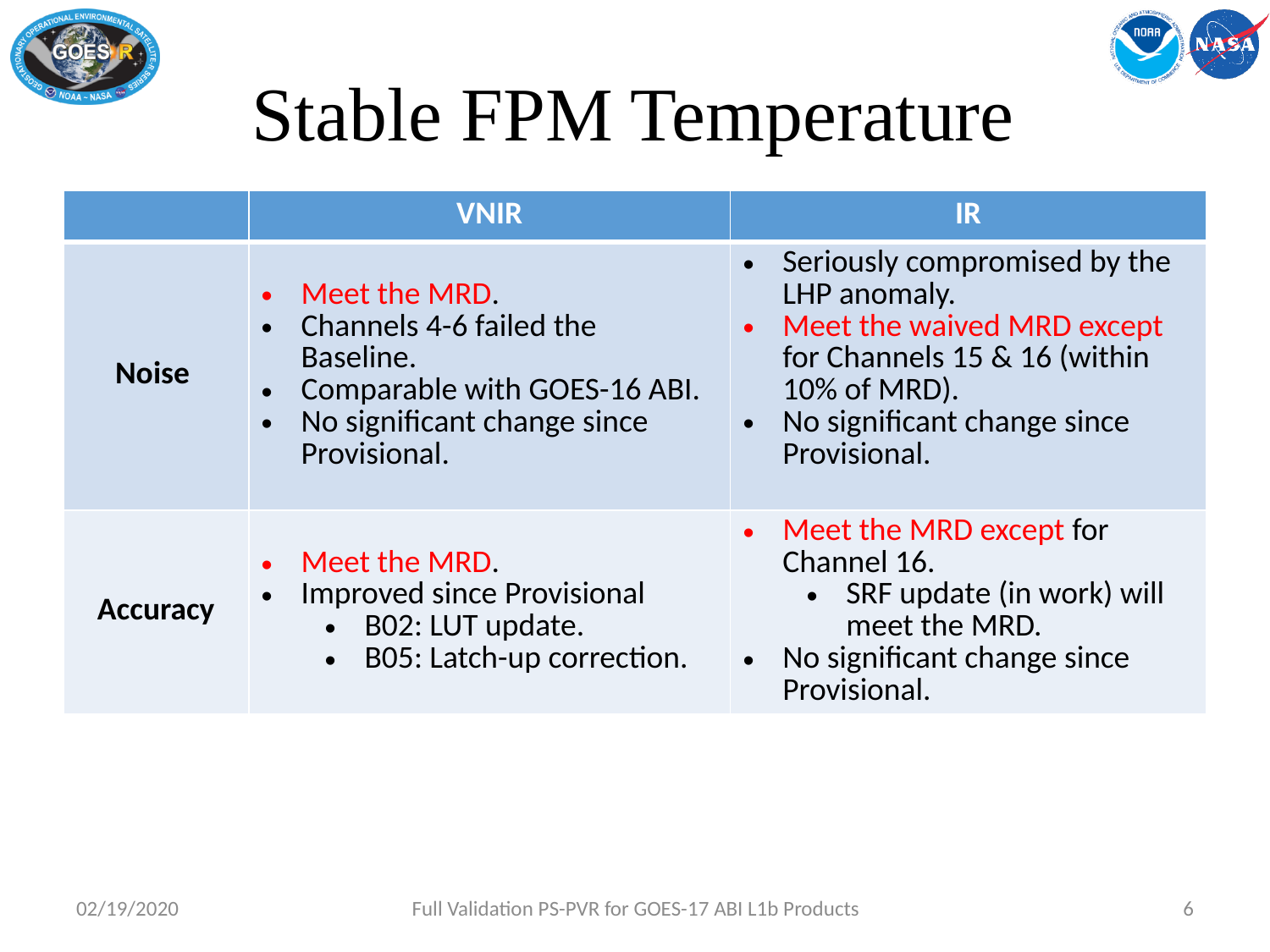

# Stable FPM Temperature
|  | VNIR | IR |
| --- | --- | --- |
| Noise | Meet the MRD. Channels 4-6 failed the Baseline. Comparable with GOES-16 ABI. No significant change since Provisional. | Seriously compromised by the LHP anomaly. Meet the waived MRD except for Channels 15 & 16 (within 10% of MRD). No significant change since Provisional. |
| Accuracy | Meet the MRD. Improved since Provisional B02: LUT update. B05: Latch-up correction. | Meet the MRD except for Channel 16. SRF update (in work) will meet the MRD. No significant change since Provisional. |
02/19/2020
Full Validation PS-PVR for GOES-17 ABI L1b Products
6